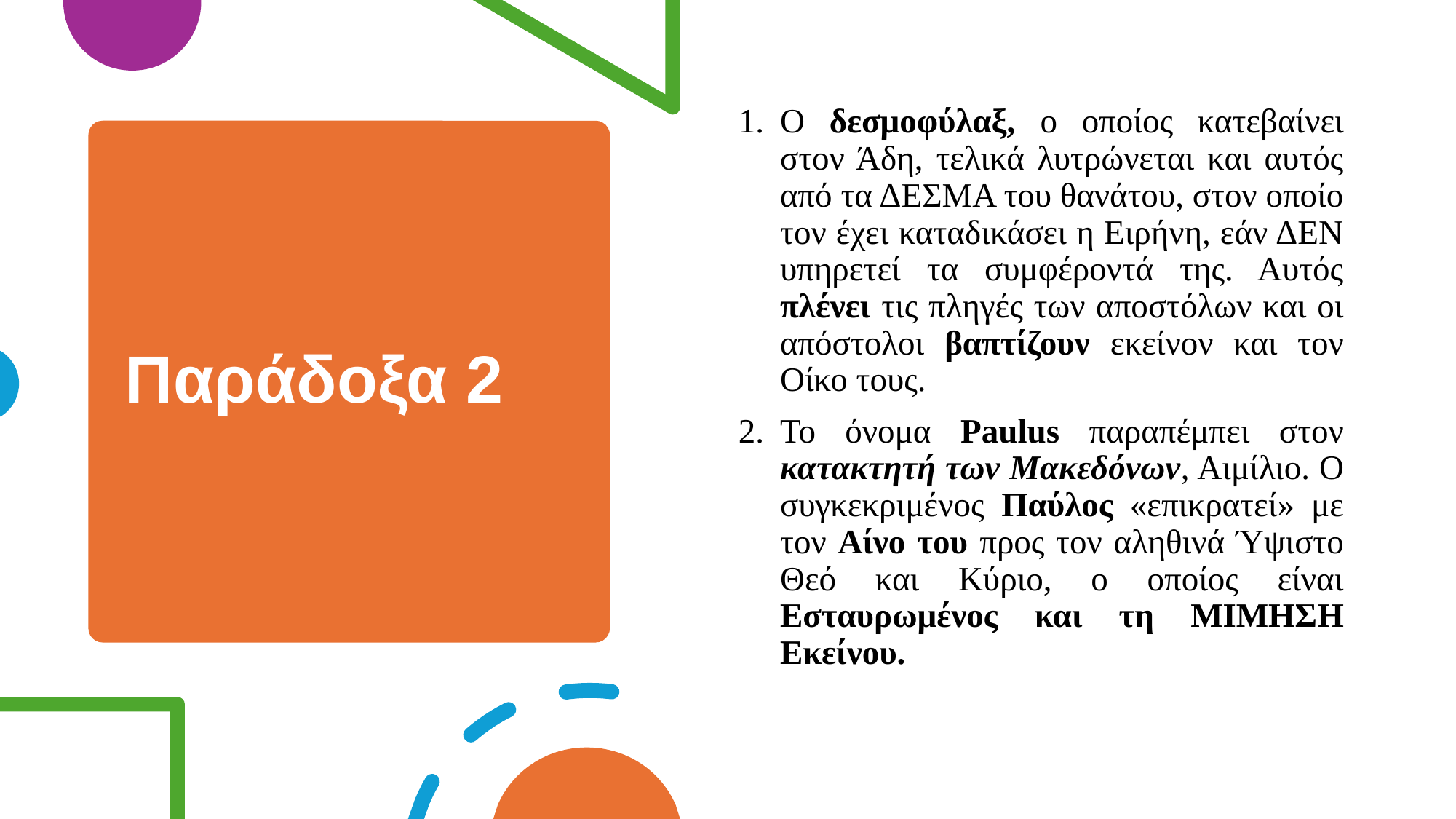

Ο δεσμοφύλαξ, ο οποίος κατεβαίνει στον Άδη, τελικά λυτρώνεται και αυτός από τα ΔΕΣΜΑ του θανάτου, στον οποίο τον έχει καταδικάσει η Ειρήνη, εάν ΔΕΝ υπηρετεί τα συμφέροντά της. Αυτός πλένει τις πληγές των αποστόλων και οι απόστολοι βαπτίζουν εκείνον και τον Οίκο τους.
Το όνομα Paulus παραπέμπει στον κατακτητή των Μακεδόνων, Αιμίλιο. Ο συγκεκριμένος Παύλος «επικρατεί» με τον Αίνο του προς τον αληθινά Ύψιστο Θεό και Κύριο, ο οποίος είναι Εσταυρωμένος και τη ΜΙΜΗΣΗ Εκείνου.

# Παράδοξα 2